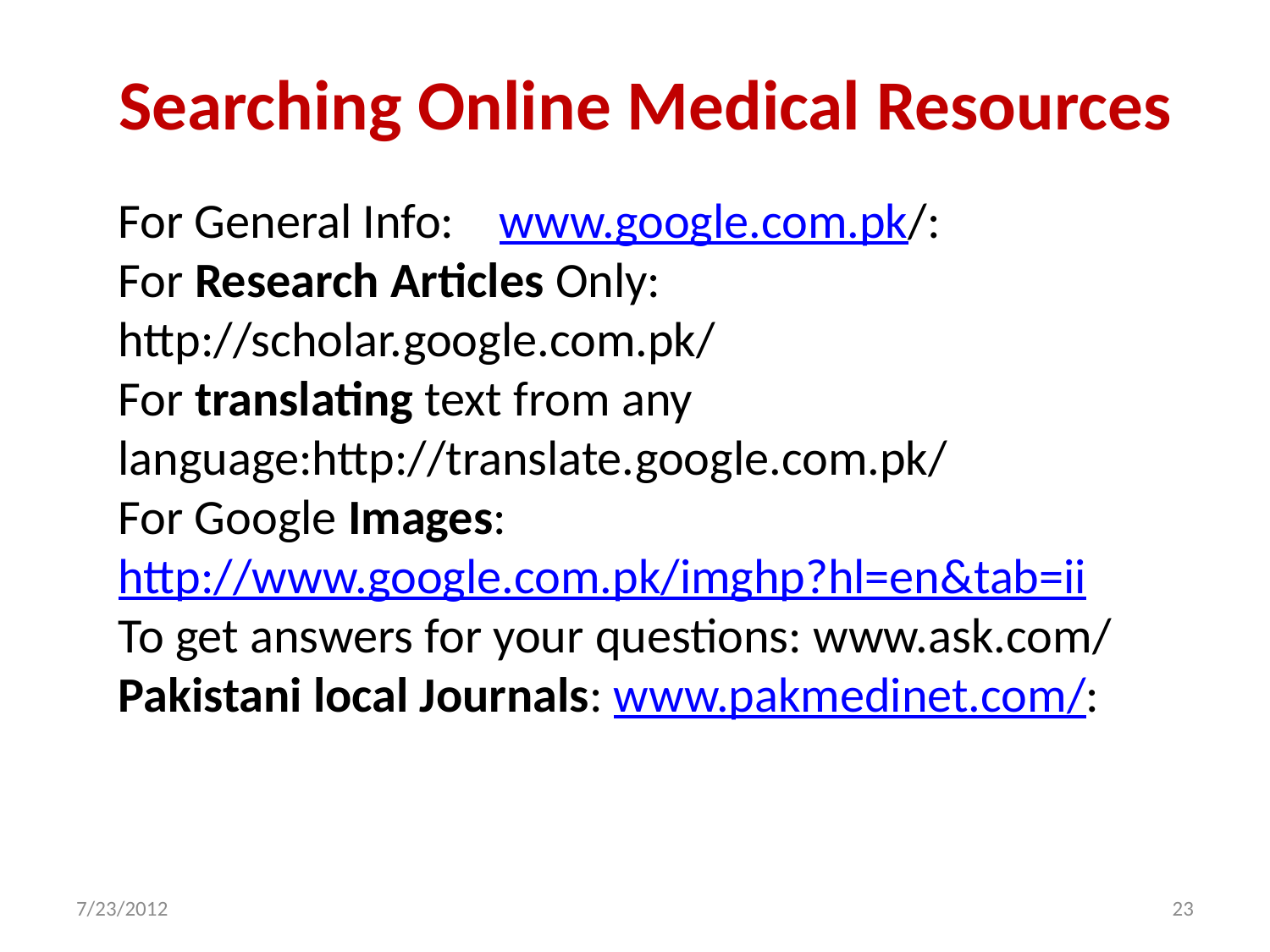

Searching Online Medical Resources
For General Info:	www.google.com.pk/:
For Research Articles Only: http://scholar.google.com.pk/
For translating text from any language:http://translate.google.com.pk/
For Google Images: http://www.google.com.pk/imghp?hl=en&tab=ii
To get answers for your questions: www.ask.com/
Pakistani local Journals: www.pakmedinet.com/:
7/23/2012
23